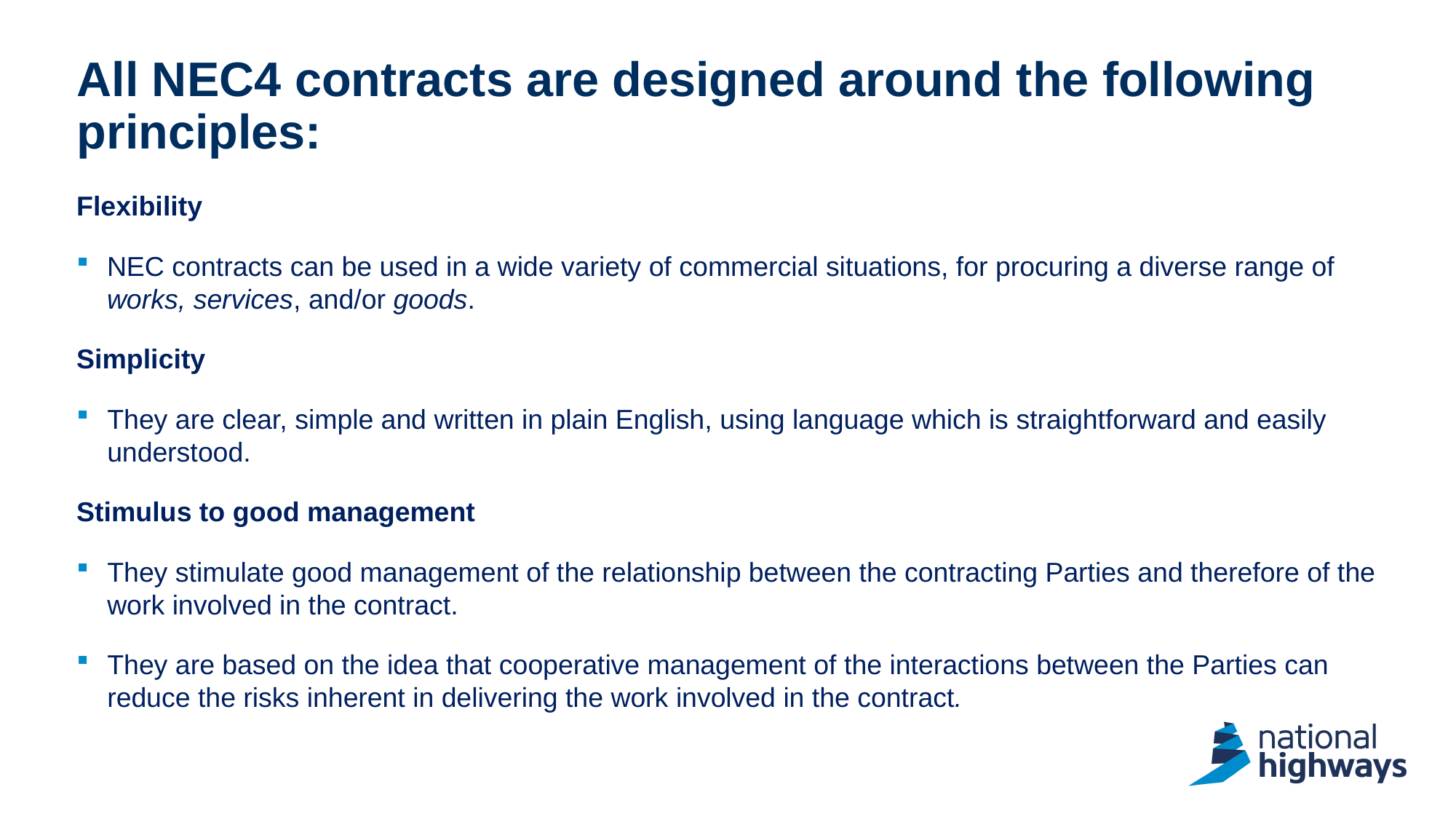

# All NEC4 contracts are designed around the following principles:
Flexibility
NEC contracts can be used in a wide variety of commercial situations, for procuring a diverse range of works, services, and/or goods.
Simplicity
They are clear, simple and written in plain English, using language which is straightforward and easily understood.
Stimulus to good management
They stimulate good management of the relationship between the contracting Parties and therefore of the work involved in the contract.
They are based on the idea that cooperative management of the interactions between the Parties can reduce the risks inherent in delivering the work involved in the contract.